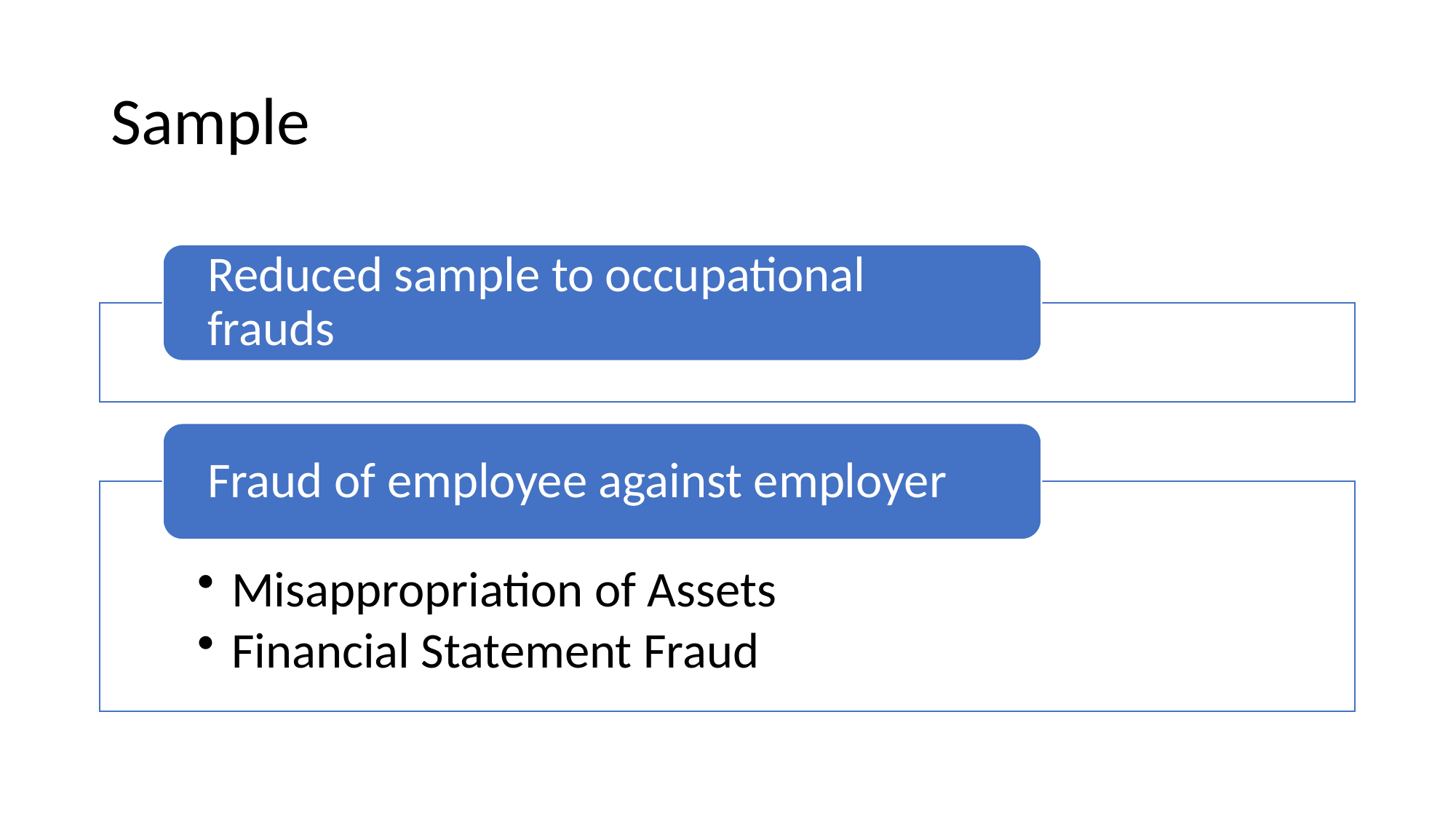

# Sample
Reduced sample to occupational frauds
Misappropriation of Assets
Financial Statement Fraud
Fraud of employee against employer